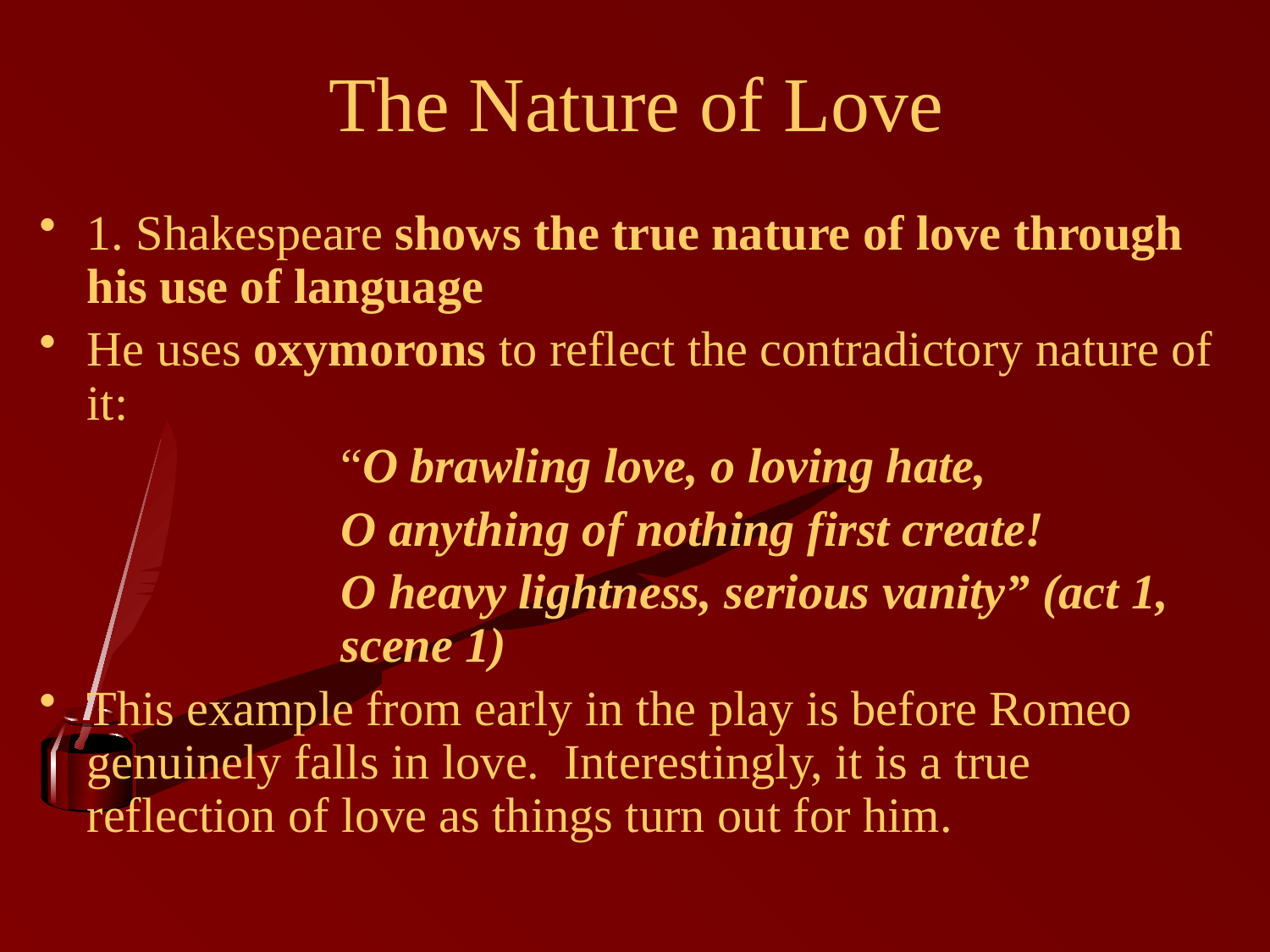

# The Nature of Love
1. Shakespeare shows the true nature of love through his use of language
He uses oxymorons to reflect the contradictory nature of it:
			“O brawling love, o loving hate,
			O anything of nothing first create!
			O heavy lightness, serious vanity” (act 1, 			scene 1)
This example from early in the play is before Romeo genuinely falls in love.  Interestingly, it is a true reflection of love as things turn out for him.